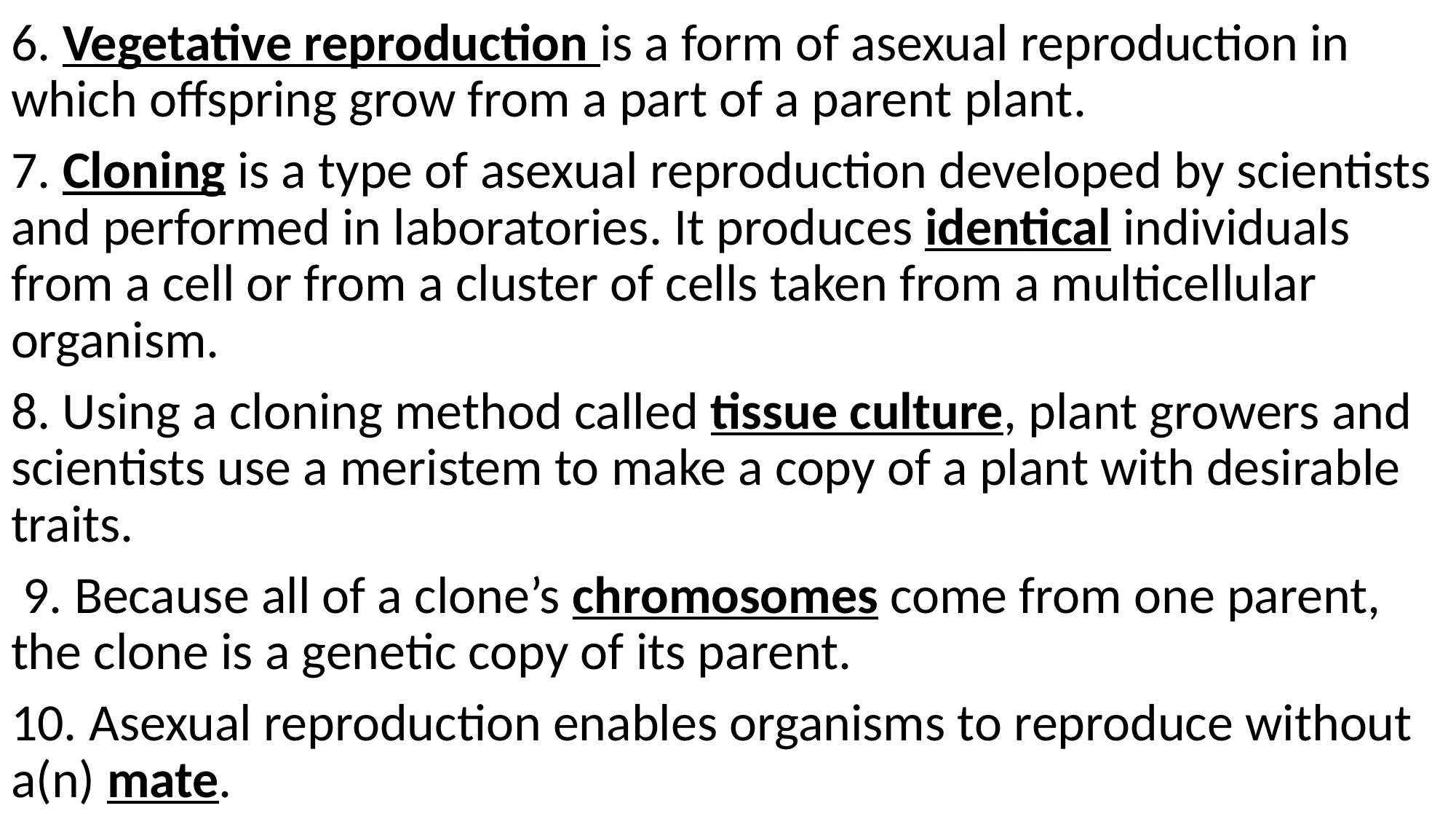

6. Vegetative reproduction is a form of asexual reproduction in which offspring grow from a part of a parent plant.
7. Cloning is a type of asexual reproduction developed by scientists and performed in laboratories. It produces identical individuals from a cell or from a cluster of cells taken from a multicellular organism.
8. Using a cloning method called tissue culture, plant growers and scientists use a meristem to make a copy of a plant with desirable traits.
 9. Because all of a clone’s chromosomes come from one parent, the clone is a genetic copy of its parent.
10. Asexual reproduction enables organisms to reproduce without a(n) mate.